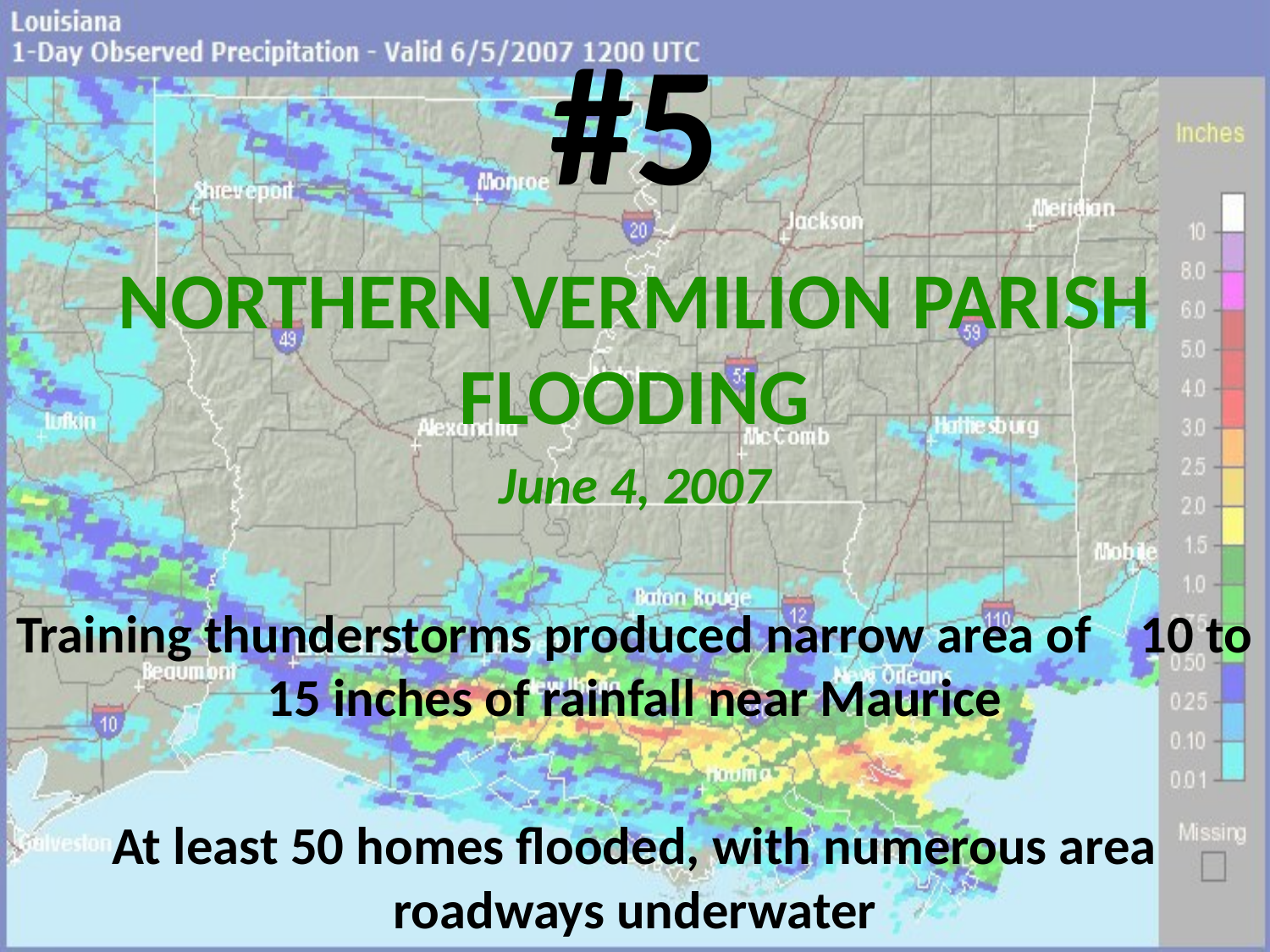

#5
NORTHERN VERMILION PARISH FLOODING
June 4, 2007

Training thunderstorms produced narrow area of    10 to 15 inches of rainfall near Maurice

At least 50 homes flooded, with numerous area roadways underwater